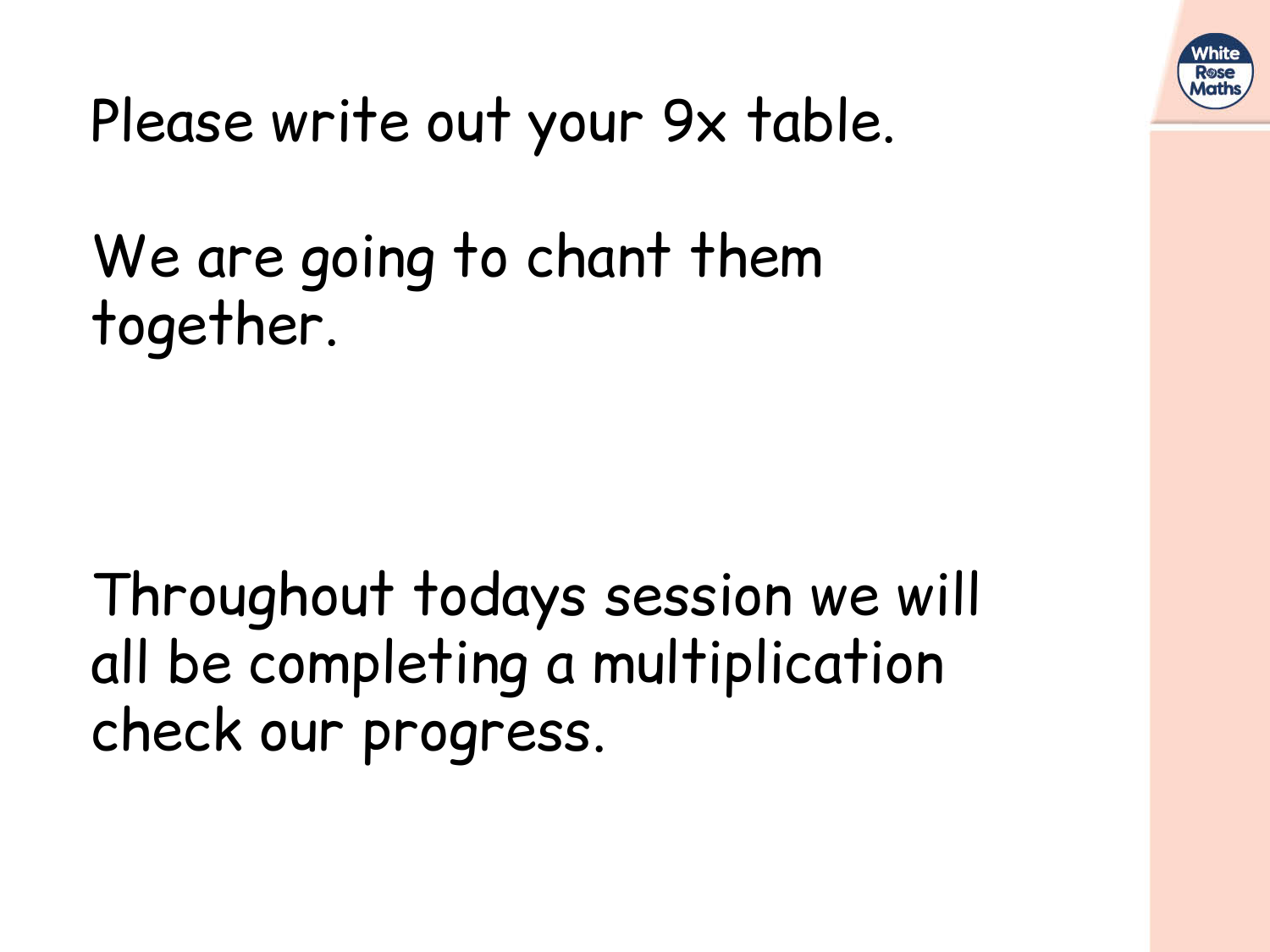

Please write out your 9x table.

We are going to chant them together.

Throughout todays session we will all be completing a multiplication check our progress.